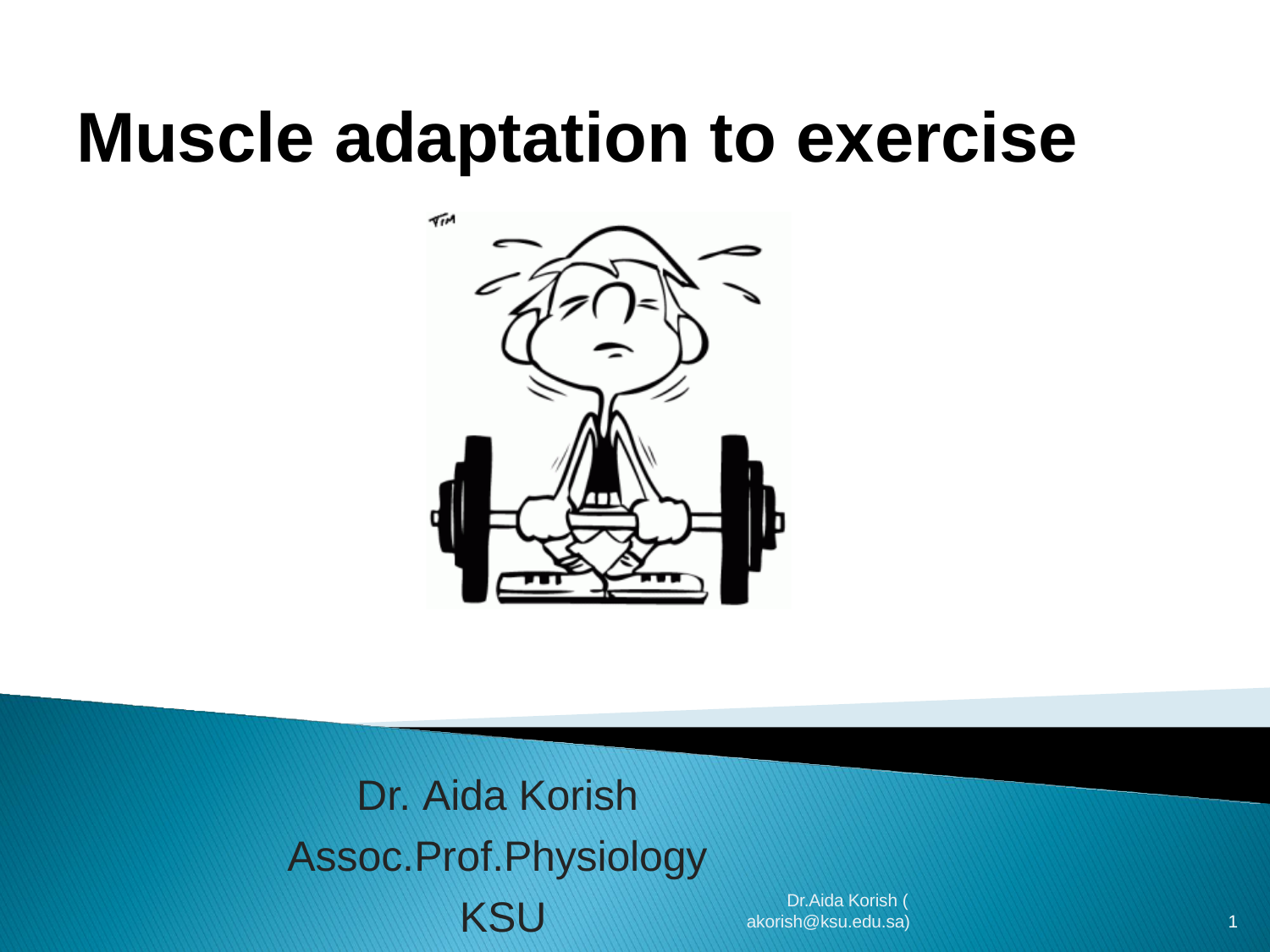

# Muscle adaptation to exercise

Dr. Aida Korish  Assoc.Prof.Physiology  KSU
Dr.Aida Korish (
akorish@ksu.edu.sa)
1